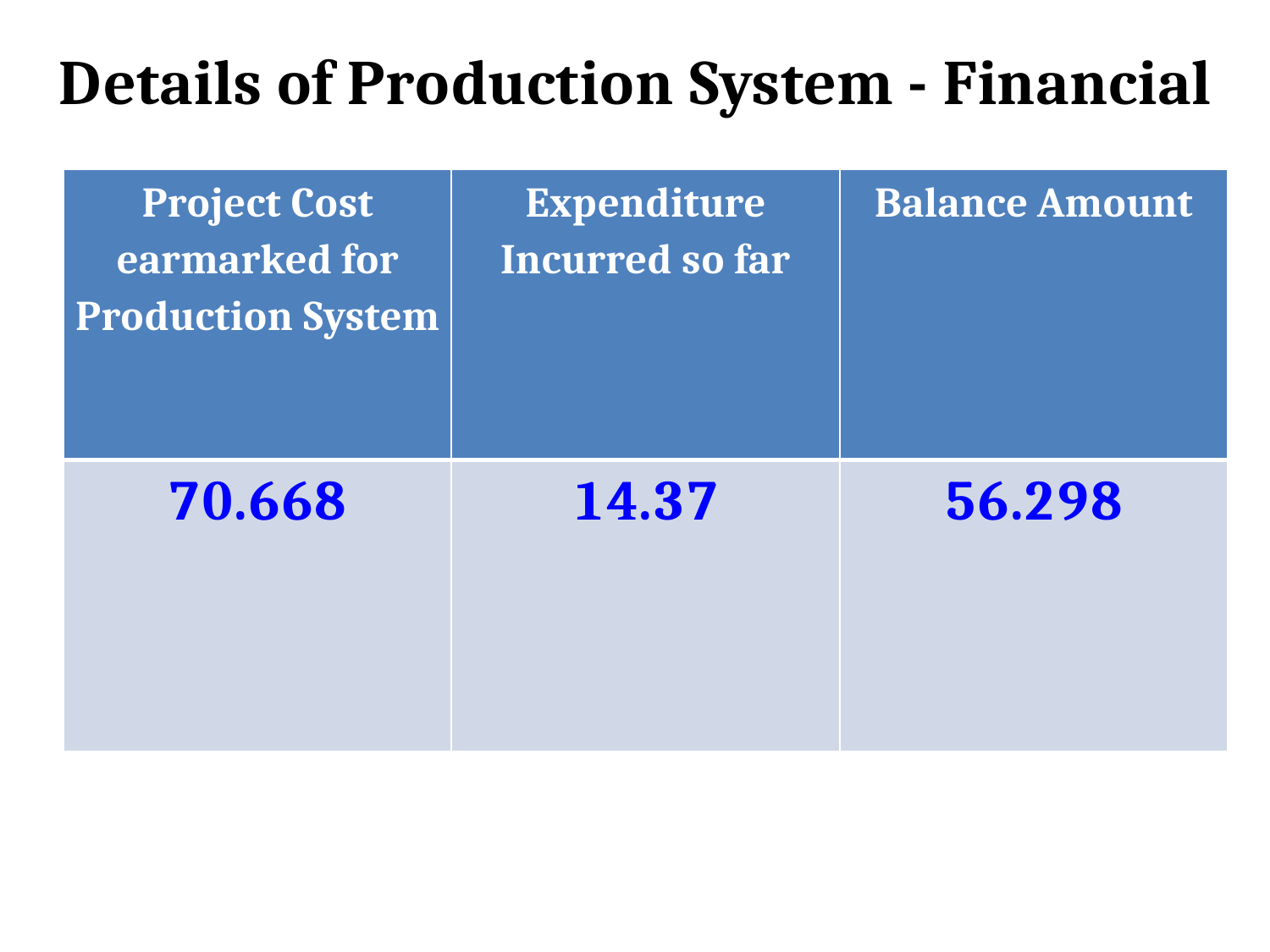

# Details of Production System - Financial
| Project Cost earmarked for Production System | Expenditure Incurred so far | Balance Amount |
| --- | --- | --- |
| 70.668 | 14.37 | 56.298 |